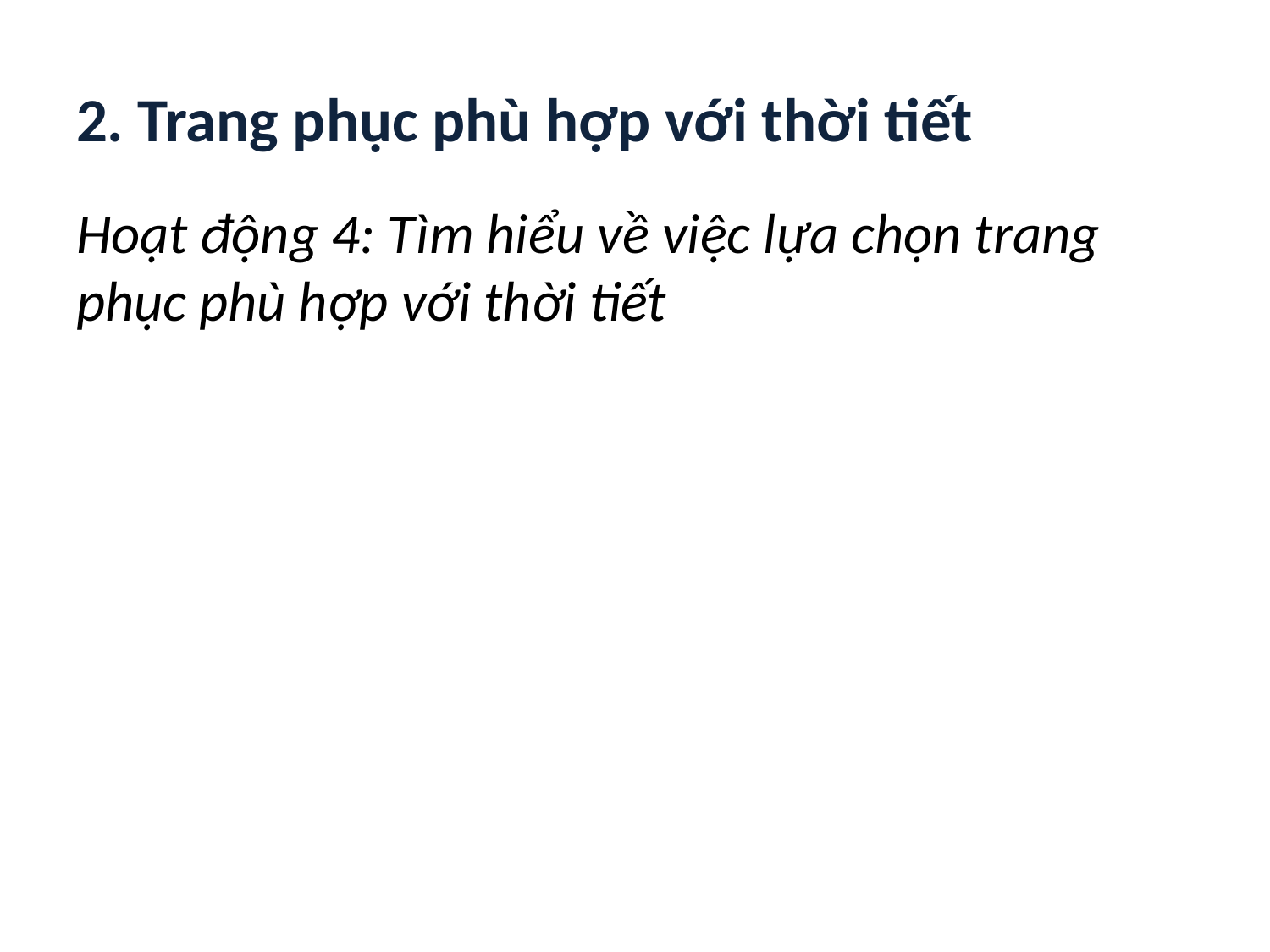

# 2. Trang phục phù hợp với thời tiết
Hoạt động 4: Tìm hiểu về việc lựa chọn trang phục phù hợp với thời tiết